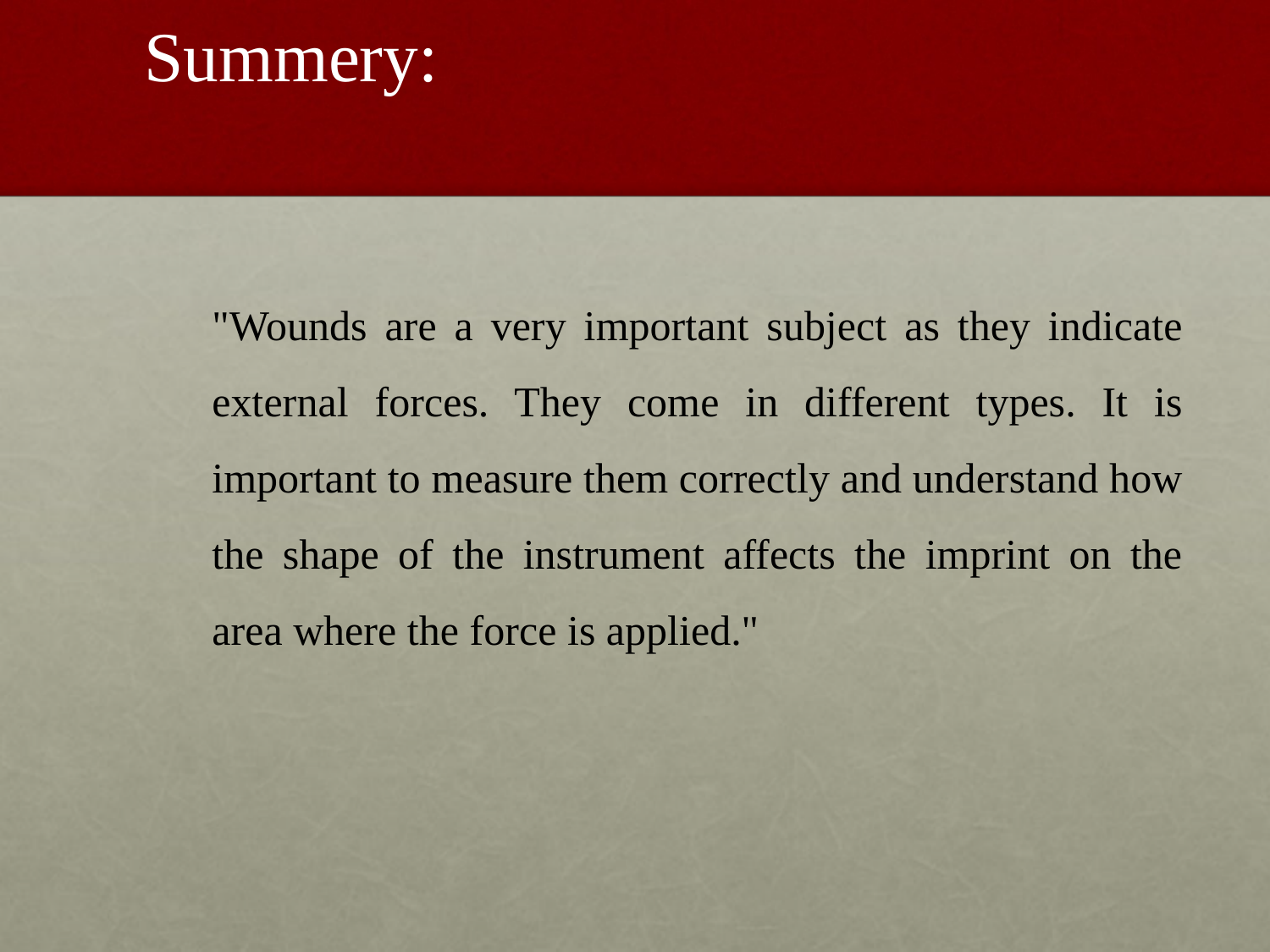

# Summery:
"Wounds are a very important subject as they indicate external forces. They come in different types. It is important to measure them correctly and understand how the shape of the instrument affects the imprint on the area where the force is applied."